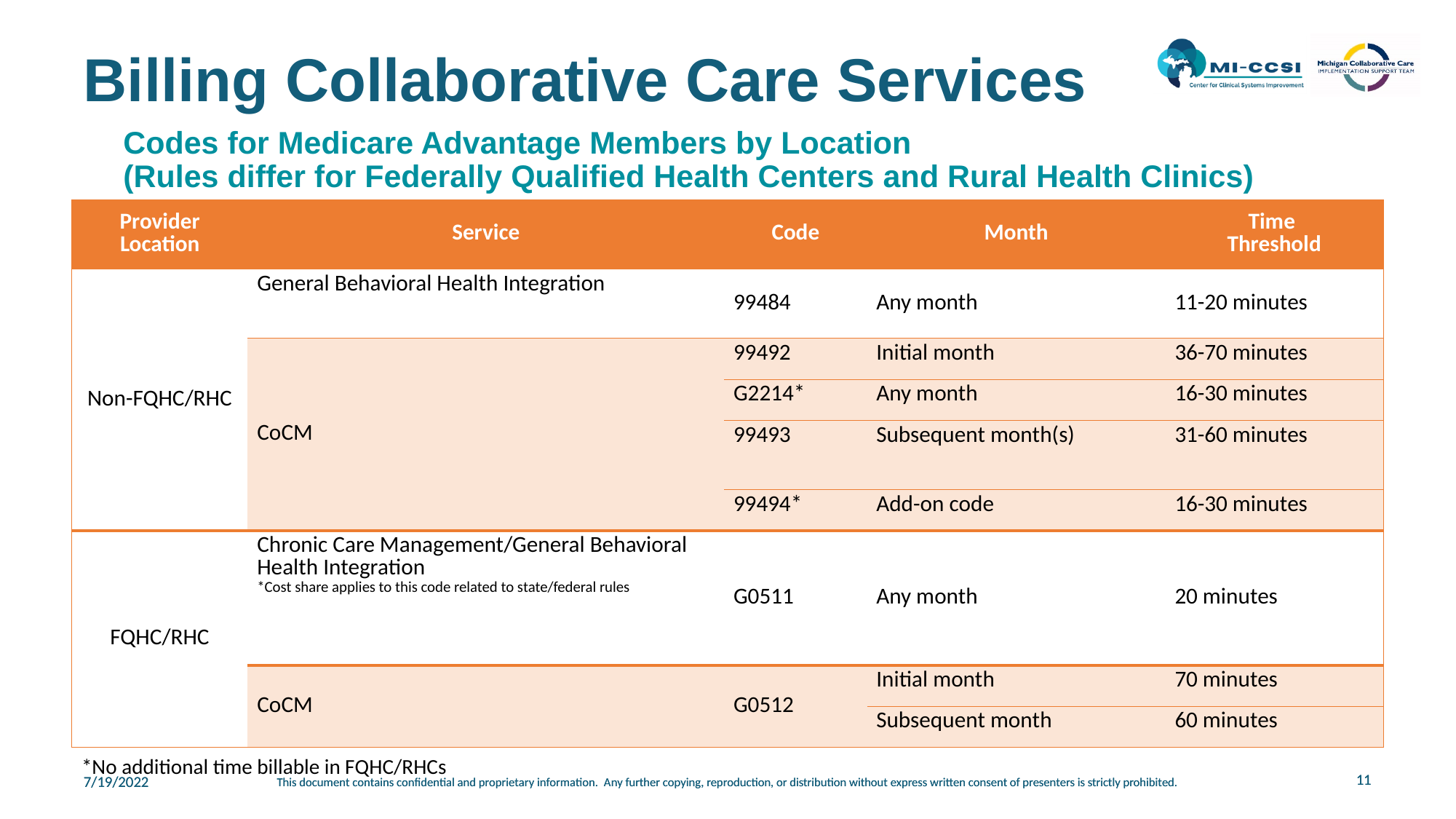

# Billing Collaborative Care Services
Codes for Medicare Advantage Members by Location
(Rules differ for Federally Qualified Health Centers and Rural Health Clinics)
| Provider Location | Service | Code | Month | Time Threshold |
| --- | --- | --- | --- | --- |
| Non-FQHC/RHC | General Behavioral Health Integration | 99484 | Any month | 11-20 minutes |
|  | CoCM | 99492 | Initial month | 36-70 minutes |
|  |  | G2214\* | Any month | 16-30 minutes |
|  |  | 99493 | Subsequent month(s) | 31-60 minutes |
|  |  | 99494\* | Add-on code | 16-30 minutes |
| FQHC/RHC | Chronic Care Management/General Behavioral Health Integration \*Cost share applies to this code related to state/federal rules | G0511 | Any month | 20 minutes |
|  | CoCM | G0512 | Initial month | 70 minutes |
|  |  |  | Subsequent month | 60 minutes |
*No additional time billable in FQHC/RHCs